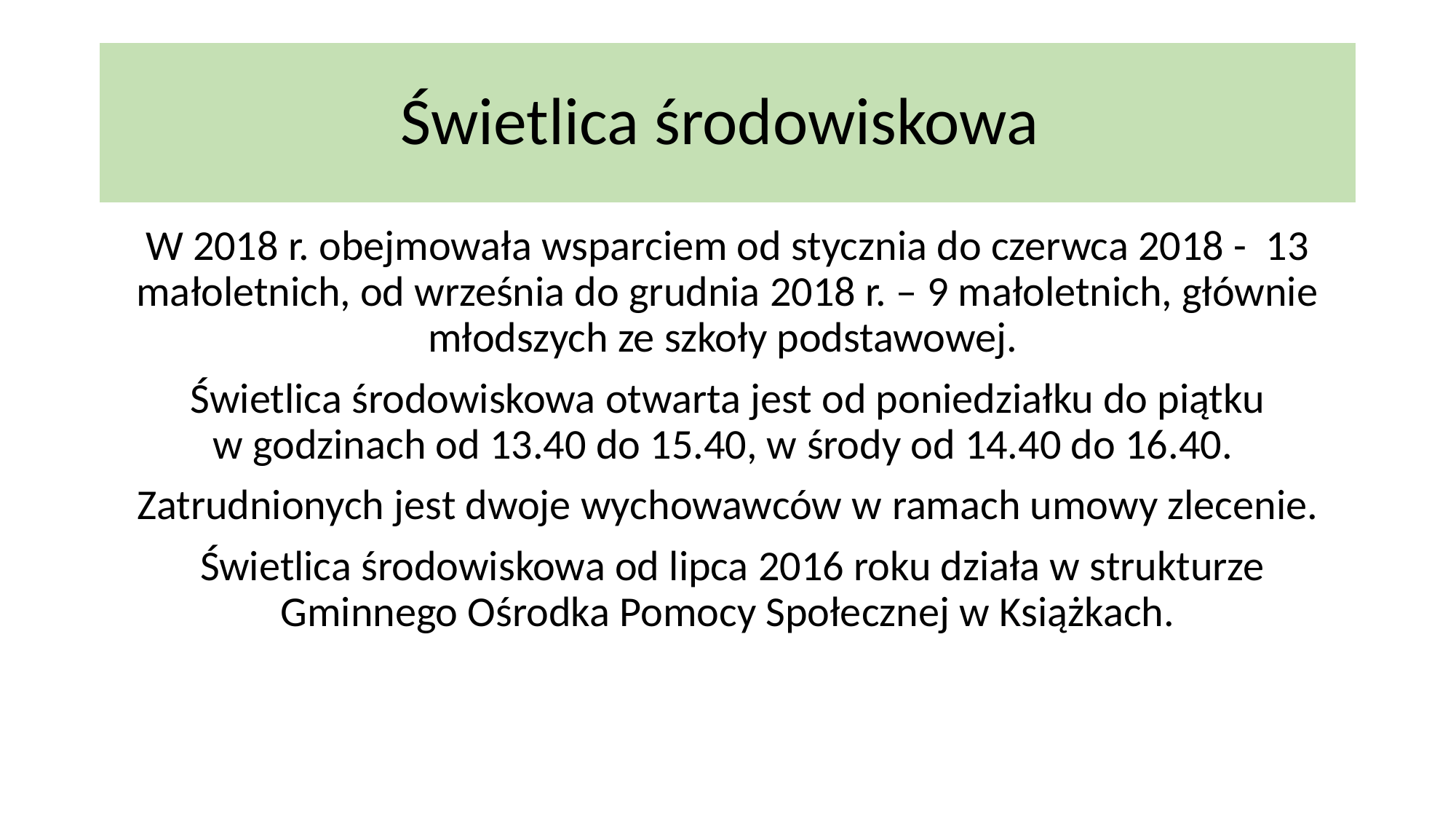

# Świetlica środowiskowa
W 2018 r. obejmowała wsparciem od stycznia do czerwca 2018 -  13 małoletnich, od września do grudnia 2018 r. – 9 małoletnich, głównie młodszych ze szkoły podstawowej.
Świetlica środowiskowa otwarta jest od poniedziałku do piątku w godzinach od 13.40 do 15.40, w środy od 14.40 do 16.40.
Zatrudnionych jest dwoje wychowawców w ramach umowy zlecenie.
 Świetlica środowiskowa od lipca 2016 roku działa w strukturze Gminnego Ośrodka Pomocy Społecznej w Książkach.